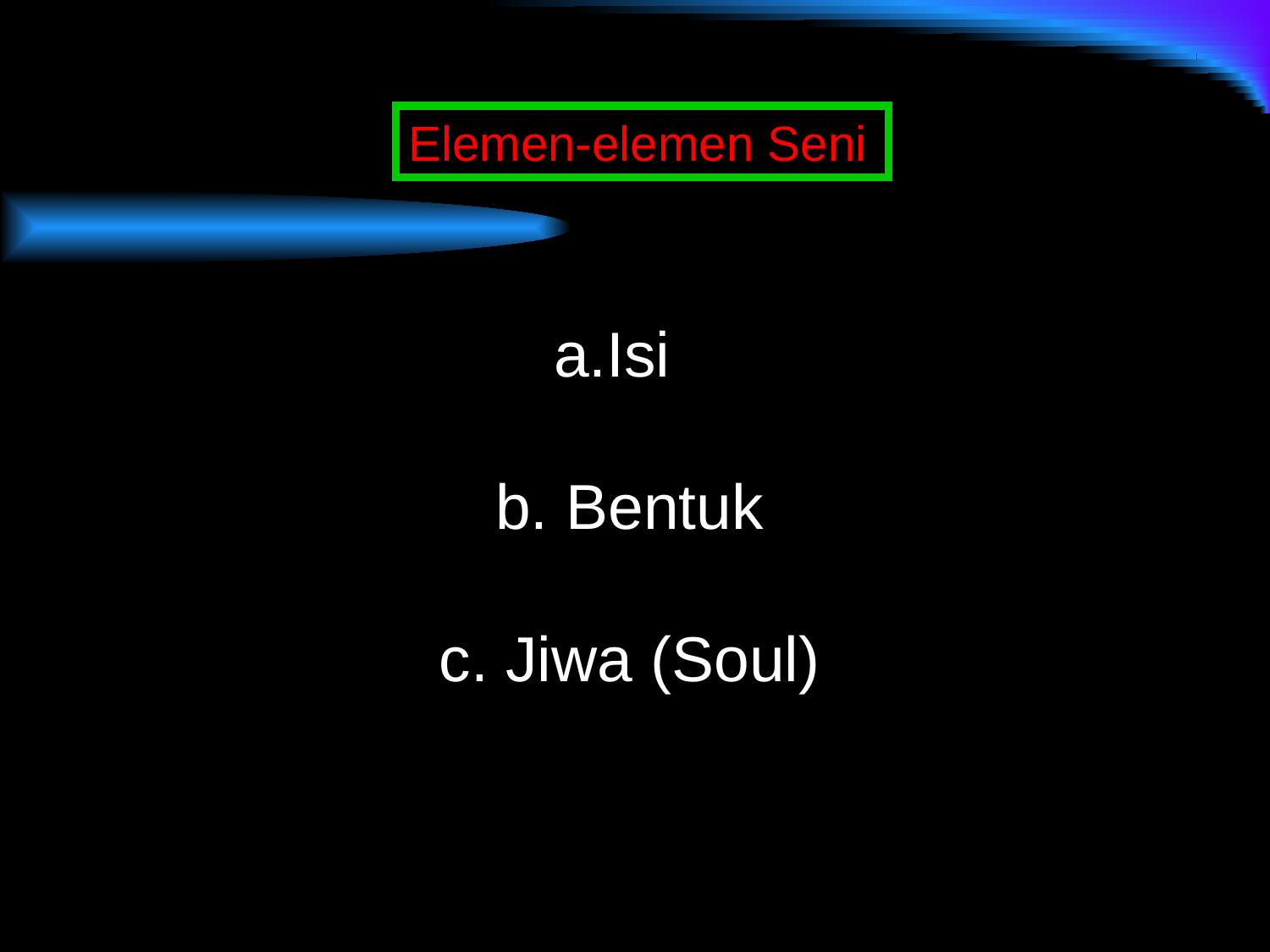

Elemen-elemen Seni
Isi

b. Bentuk

c. Jiwa (Soul)